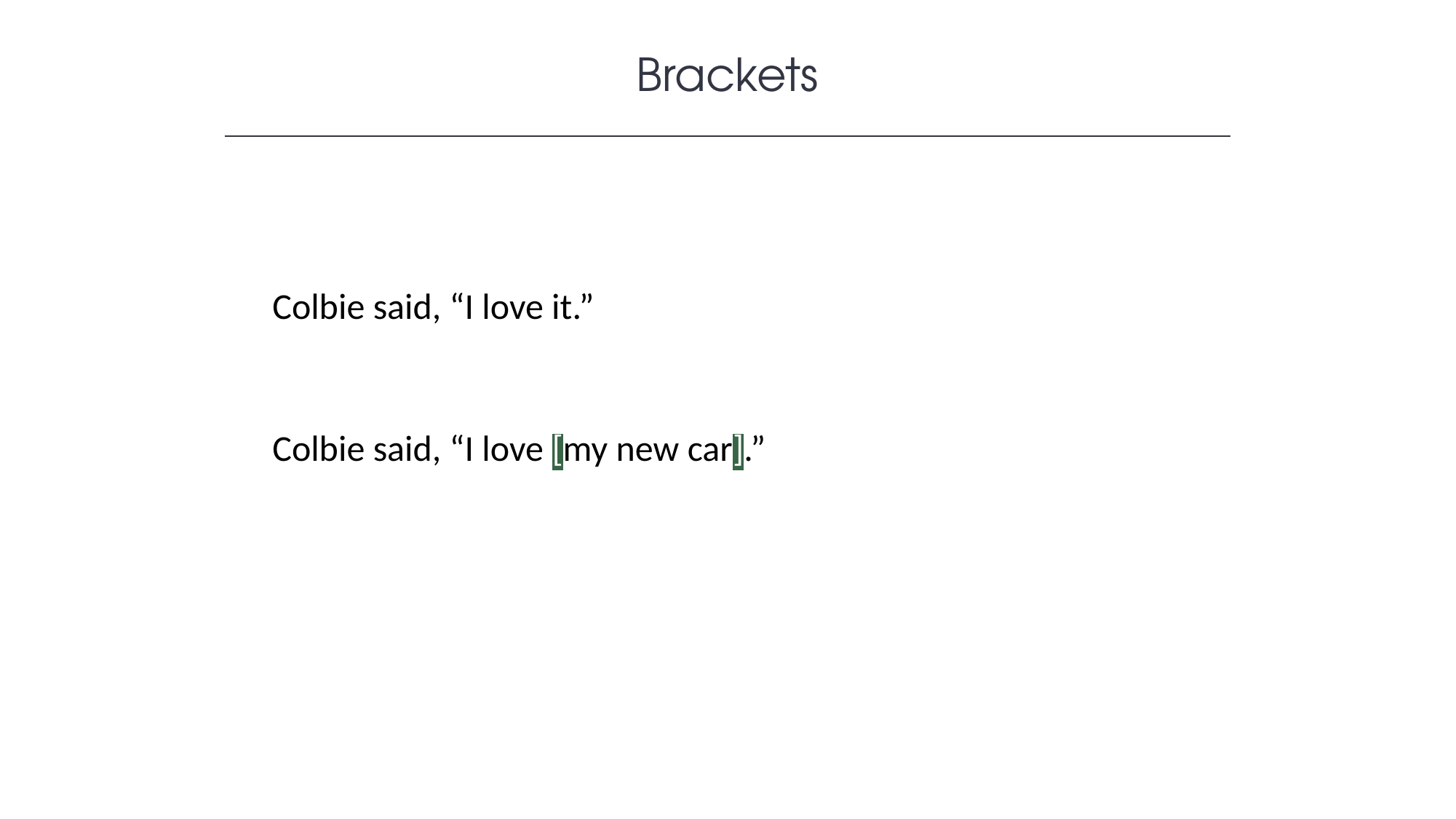

Brackets
Colbie said, “I love it.”

Colbie said, “I love [my new car].”